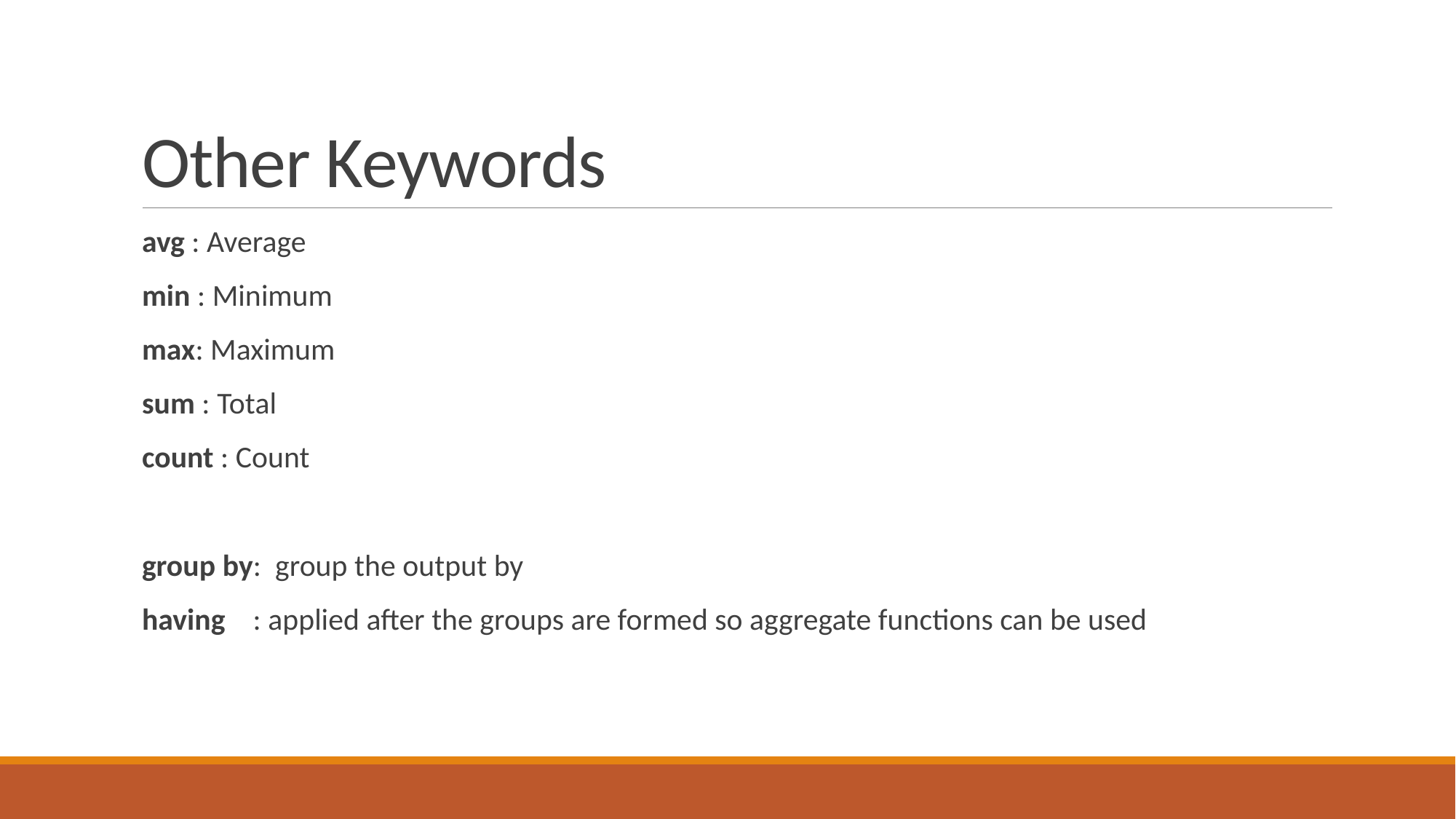

# Other Keywords
avg : Average
min : Minimum
max: Maximum
sum : Total
count : Count

group by:  group the output by
having    : applied after the groups are formed so aggregate functions can be used